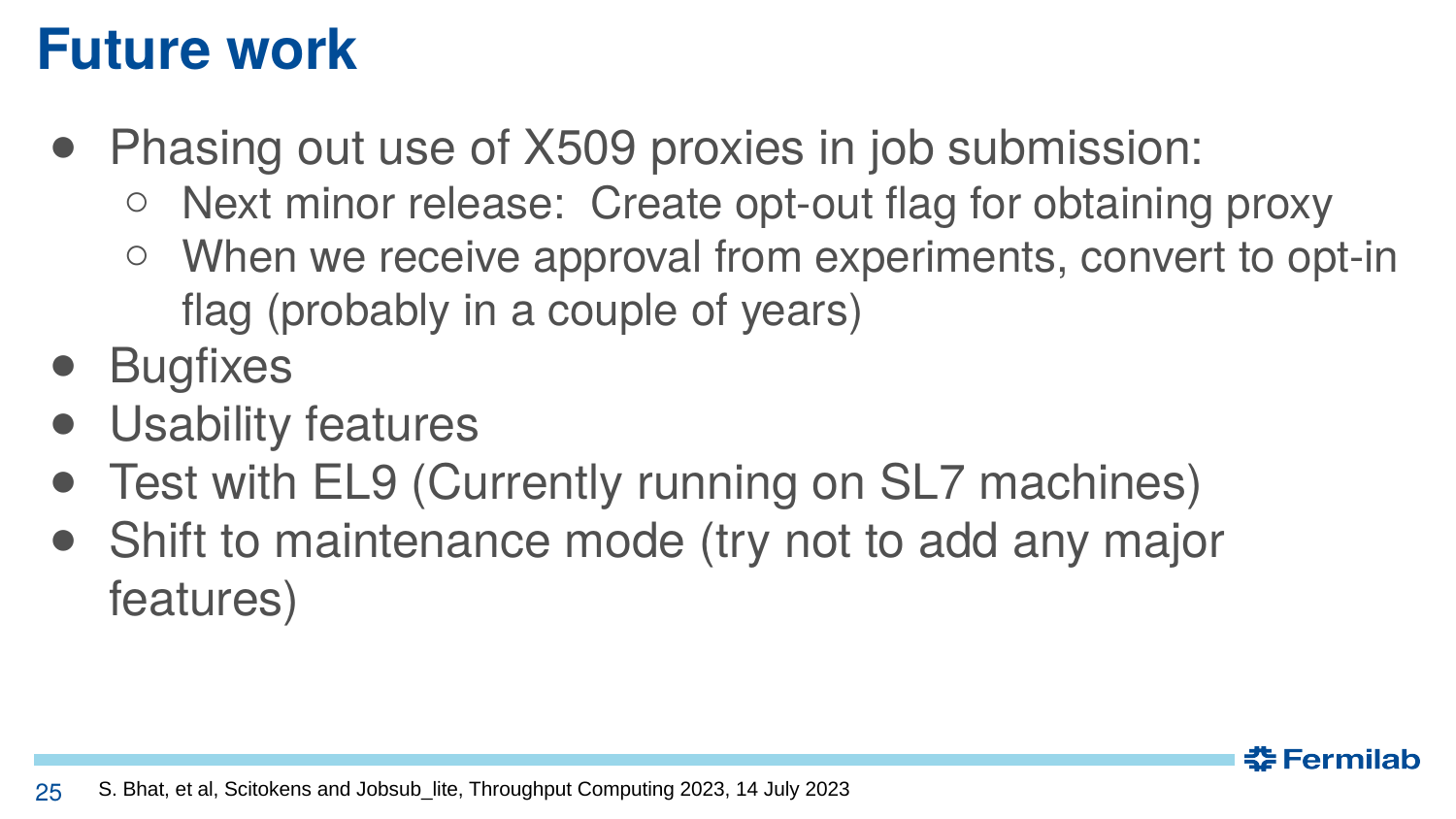

# Future work
Phasing out use of X509 proxies in job submission:
Next minor release:  Create opt-out flag for obtaining proxy
When we receive approval from experiments, convert to opt-in flag (probably in a couple of years)
Bugfixes
Usability features
Test with EL9 (Currently running on SL7 machines)
Shift to maintenance mode (try not to add any major features)
25